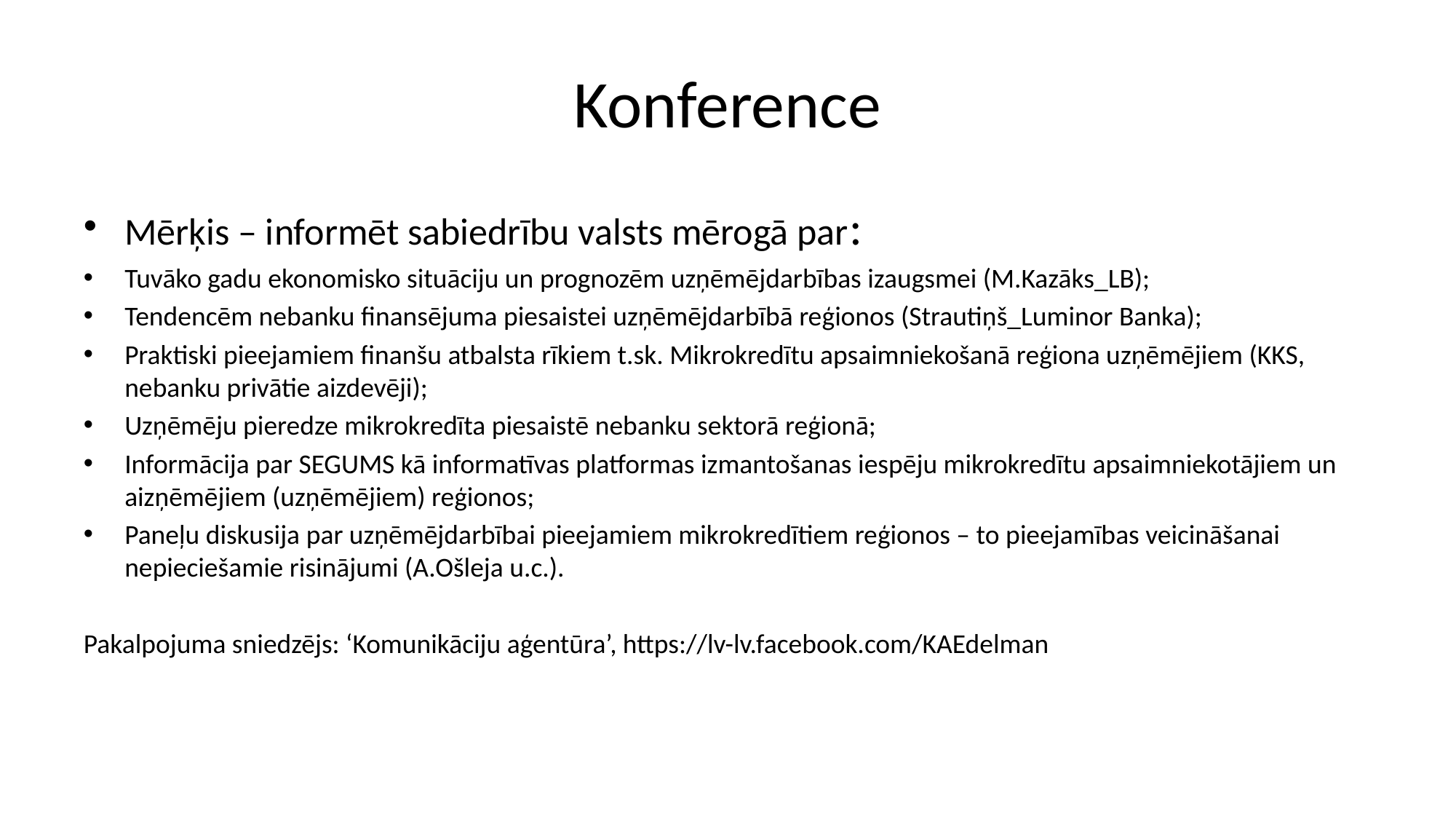

# Konference
Mērķis – informēt sabiedrību valsts mērogā par:
Tuvāko gadu ekonomisko situāciju un prognozēm uzņēmējdarbības izaugsmei (M.Kazāks_LB);
Tendencēm nebanku finansējuma piesaistei uzņēmējdarbībā reģionos (Strautiņš_Luminor Banka);
Praktiski pieejamiem finanšu atbalsta rīkiem t.sk. Mikrokredītu apsaimniekošanā reģiona uzņēmējiem (KKS, nebanku privātie aizdevēji);
Uzņēmēju pieredze mikrokredīta piesaistē nebanku sektorā reģionā;
Informācija par SEGUMS kā informatīvas platformas izmantošanas iespēju mikrokredītu apsaimniekotājiem un aizņēmējiem (uzņēmējiem) reģionos;
Paneļu diskusija par uzņēmējdarbībai pieejamiem mikrokredītiem reģionos – to pieejamības veicināšanai nepieciešamie risinājumi (A.Ošleja u.c.).

Pakalpojuma sniedzējs: ‘Komunikāciju aģentūra’, https://lv-lv.facebook.com/KAEdelman